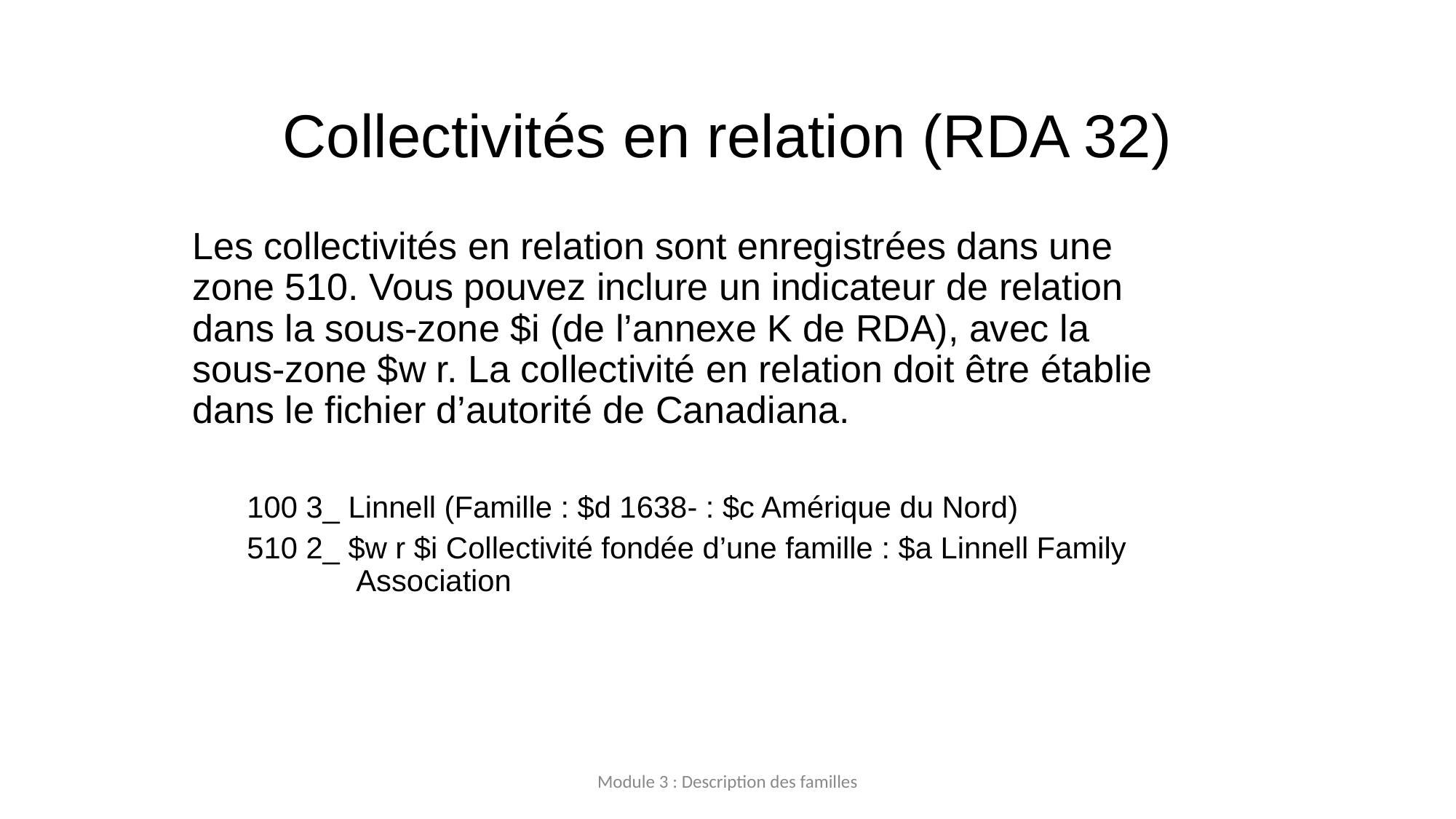

# Collectivités en relation (RDA 32)
Les collectivités en relation sont enregistrées dans une zone 510. Vous pouvez inclure un indicateur de relation dans la sous-zone $i (de l’annexe K de RDA), avec la sous-zone $w r. La collectivité en relation doit être établie dans le fichier d’autorité de Canadiana.

100 3_ Linnell (Famille : $d 1638- : $c Amérique du Nord)
510 2_ $w r $i Collectivité fondée d’une famille : $a Linnell Family Association
Module 3 : Description des familles